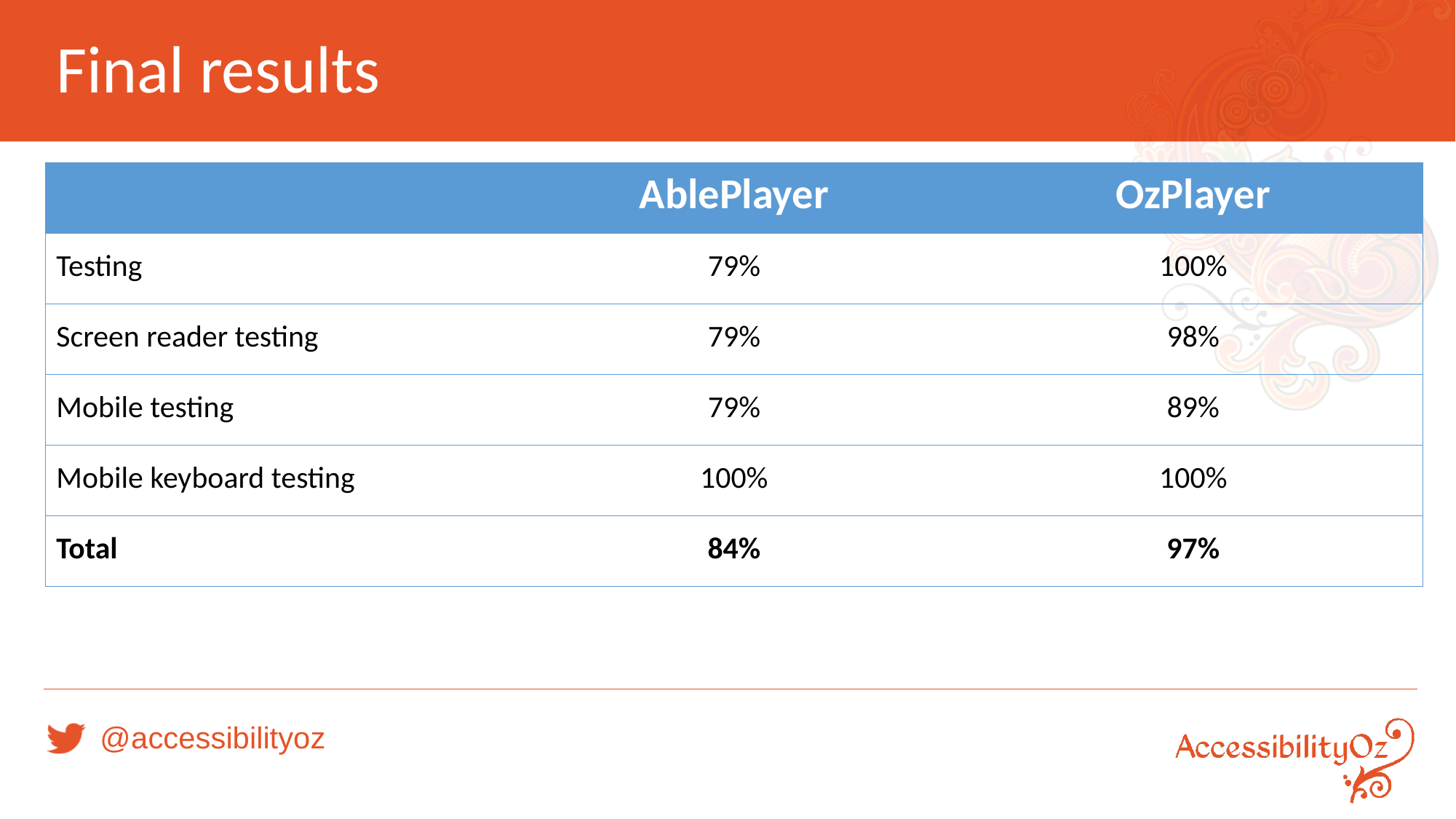

# Final results
|  | AblePlayer | OzPlayer |
| --- | --- | --- |
| Testing | 79% | 100% |
| Screen reader testing | 79% | 98% |
| Mobile testing | 79% | 89% |
| Mobile keyboard testing | 100% | 100% |
| Total | 84% | 97% |